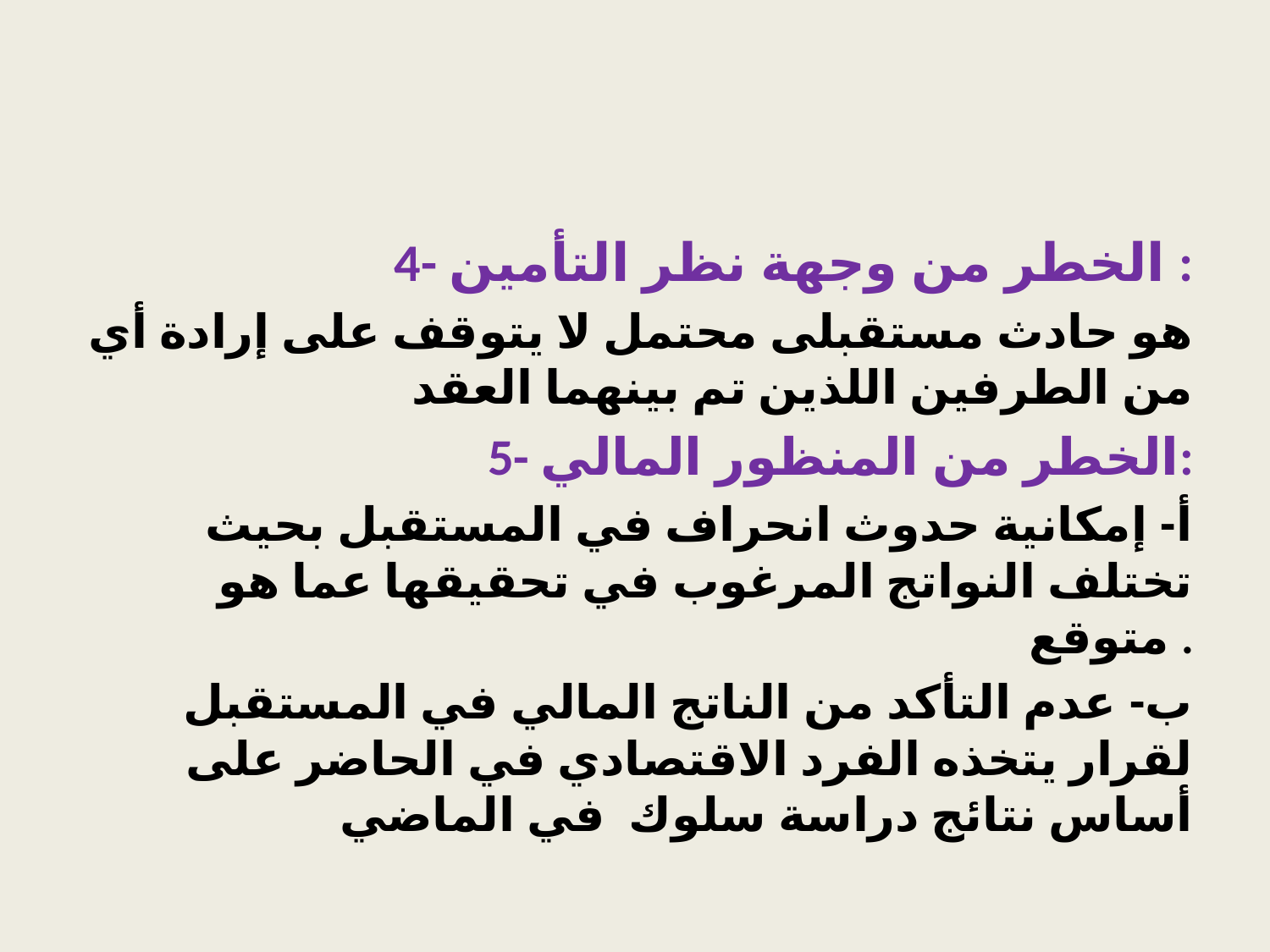

#
4- الخطر من وجهة نظر التأمين :
هو حادث مستقبلى محتمل لا يتوقف على إرادة أي من الطرفين اللذين تم بينهما العقد
5- الخطر من المنظور المالي:
 أ- إمكانية حدوث انحراف في المستقبل بحيث تختلف النواتج المرغوب في تحقيقها عما هو متوقع .
ب- عدم التأكد من الناتج المالي في المستقبل لقرار يتخذه الفرد الاقتصادي في الحاضر على أساس نتائج دراسة سلوك  في الماضي